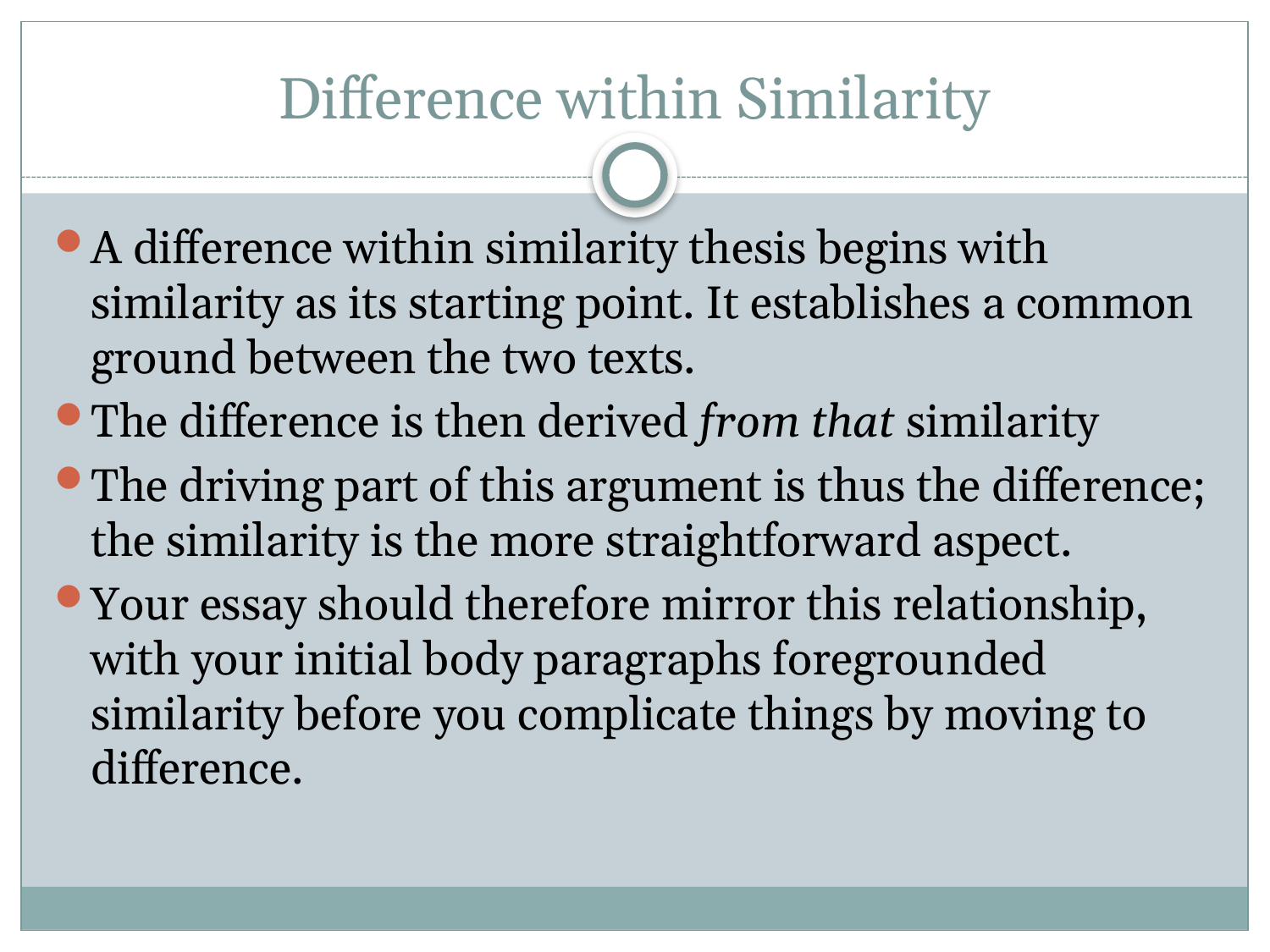

# Difference within Similarity
A difference within similarity thesis begins with similarity as its starting point. It establishes a common ground between the two texts.
The difference is then derived from that similarity
The driving part of this argument is thus the difference; the similarity is the more straightforward aspect.
Your essay should therefore mirror this relationship, with your initial body paragraphs foregrounded similarity before you complicate things by moving to difference.